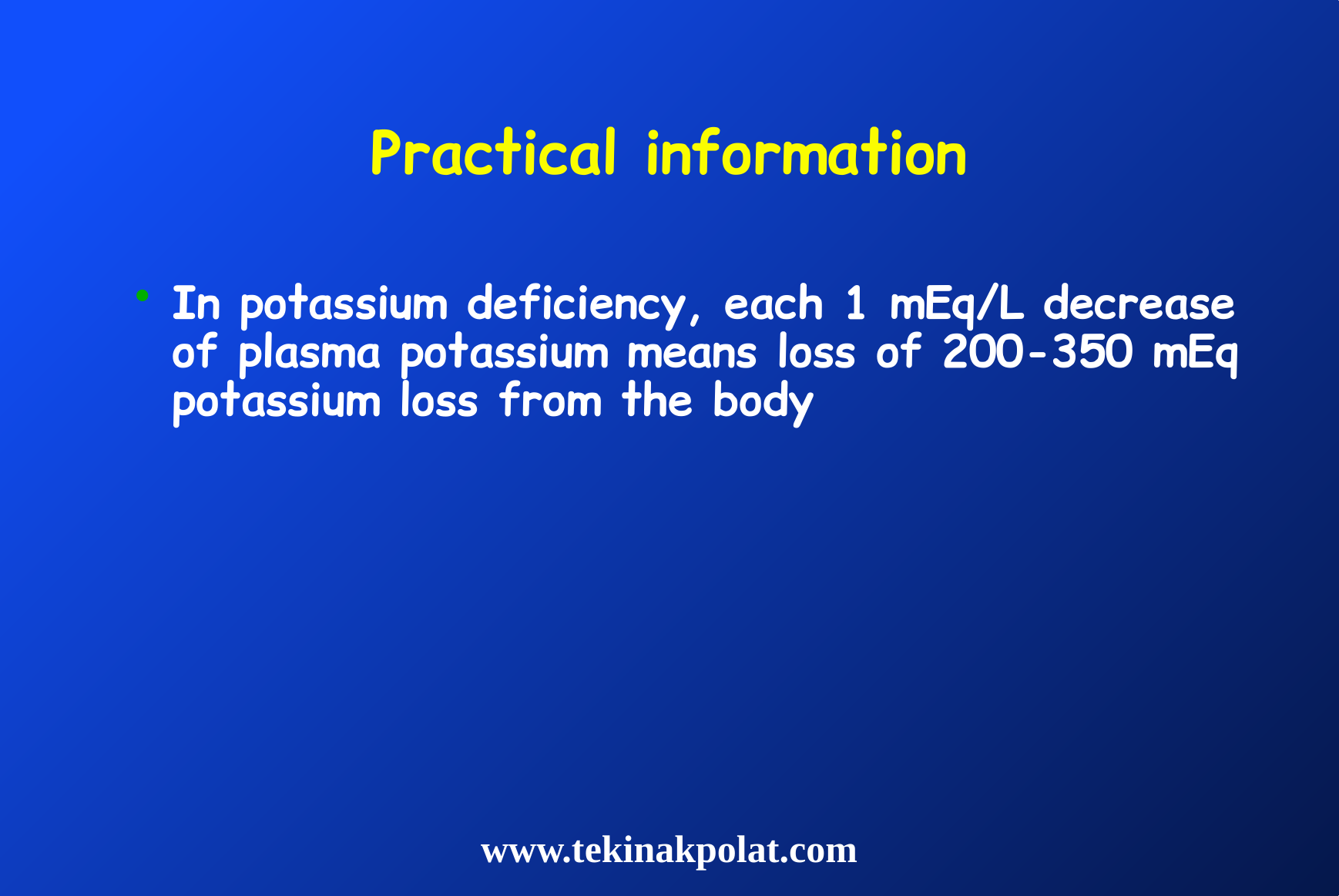

# Practical information
In potassium deficiency, each 1 mEq/L decrease of plasma potassium means loss of 200-350 mEq potassium loss from the body

www.tekinakpolat.com